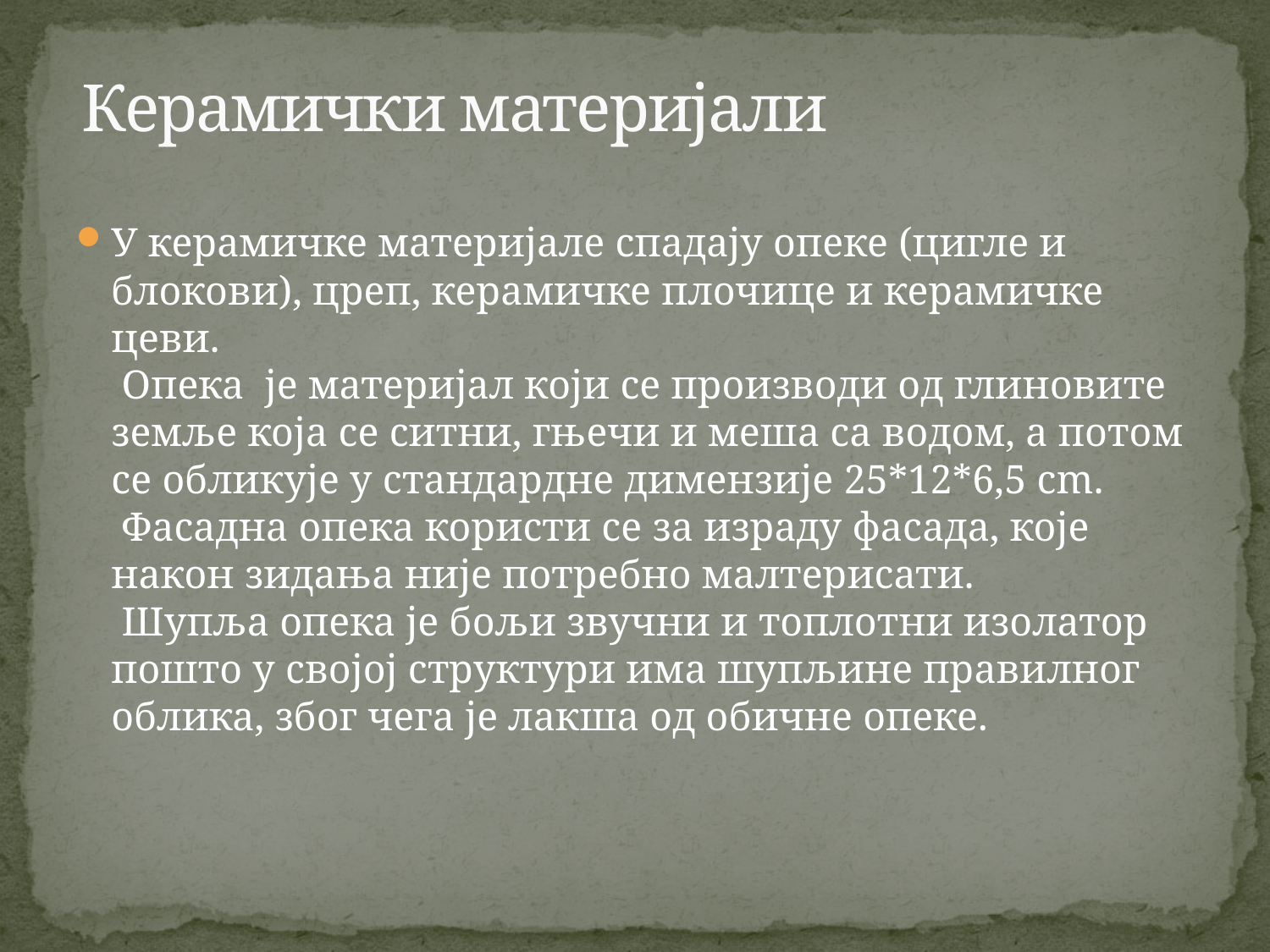

# Керамички материјали
У керамичке материјале спадају опеке (цигле и блокови), цреп, керамичке плочице и керамичке цеви.
 Опека  је материјал који се производи од глиновите земље која се ситни, гњечи и меша са водом, а потом се обликује у стандардне димензије 25*12*6,5 сm.
 Фасадна опека користи се за израду фасада, које након зидања није потребно малтерисати.
 Шупља опека је бољи звучни и топлотни изолатор пошто у својој структури има шупљине правилног облика, због чега је лакша од обичне опеке.